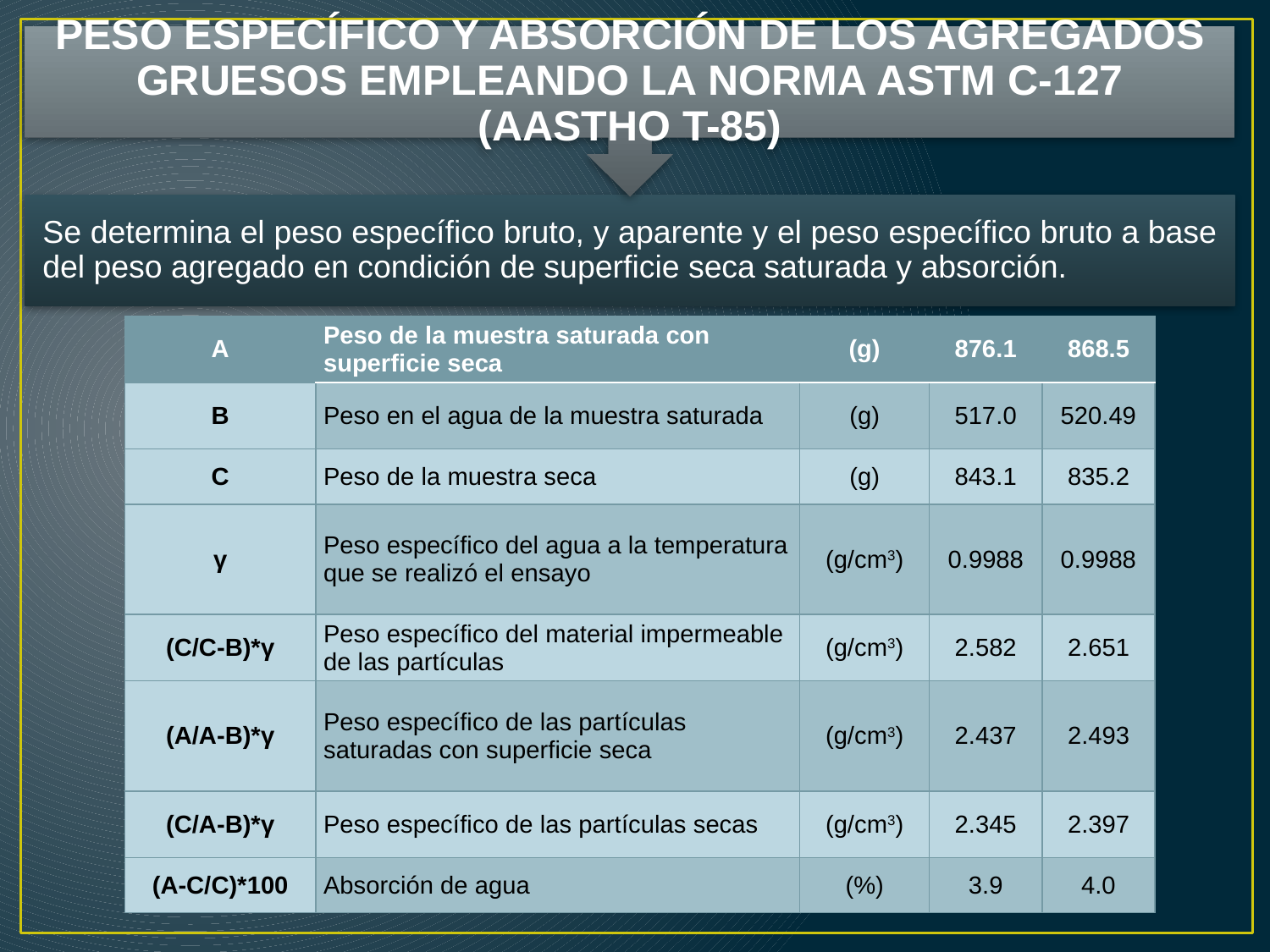

Se determina el peso específico bruto, y aparente y el peso específico bruto a base del peso agregado en condición de superficie seca saturada y absorción.
PESO ESPECÍFICO Y ABSORCIÓN DE LOS AGREGADOS GRUESOS EMPLEANDO LA NORMA ASTM C-127 (AASTHO T-85)
| A | Peso de la muestra saturada con superficie seca | (g) | 876.1 | 868.5 |
| --- | --- | --- | --- | --- |
| B | Peso en el agua de la muestra saturada | (g) | 517.0 | 520.49 |
| C | Peso de la muestra seca | (g) | 843.1 | 835.2 |
| γ | Peso específico del agua a la temperatura que se realizó el ensayo | (g/cm3) | 0.9988 | 0.9988 |
| (C/C-B)\*γ | Peso específico del material impermeable de las partículas | (g/cm3) | 2.582 | 2.651 |
| (A/A-B)\*γ | Peso específico de las partículas saturadas con superficie seca | (g/cm3) | 2.437 | 2.493 |
| (C/A-B)\*γ | Peso específico de las partículas secas | (g/cm3) | 2.345 | 2.397 |
| (A-C/C)\*100 | Absorción de agua | (%) | 3.9 | 4.0 |